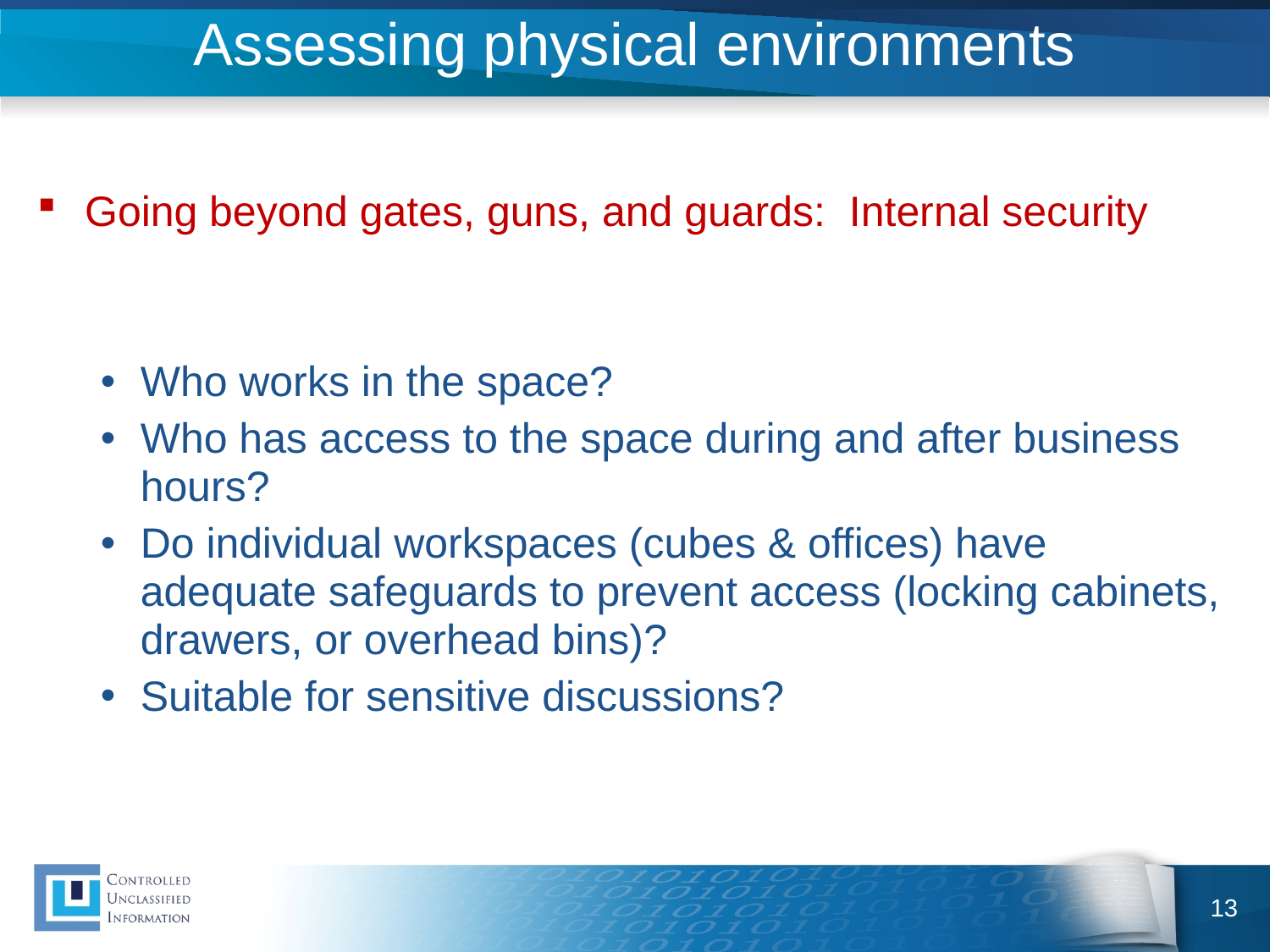

# Assessing physical environments

Going beyond gates, guns, and guards:  Internal security

Who works in the space?
Who has access to the space during and after business hours?
Do individual workspaces (cubes & offices) have adequate safeguards to prevent access (locking cabinets, drawers, or overhead bins)?
Suitable for sensitive discussions?

13